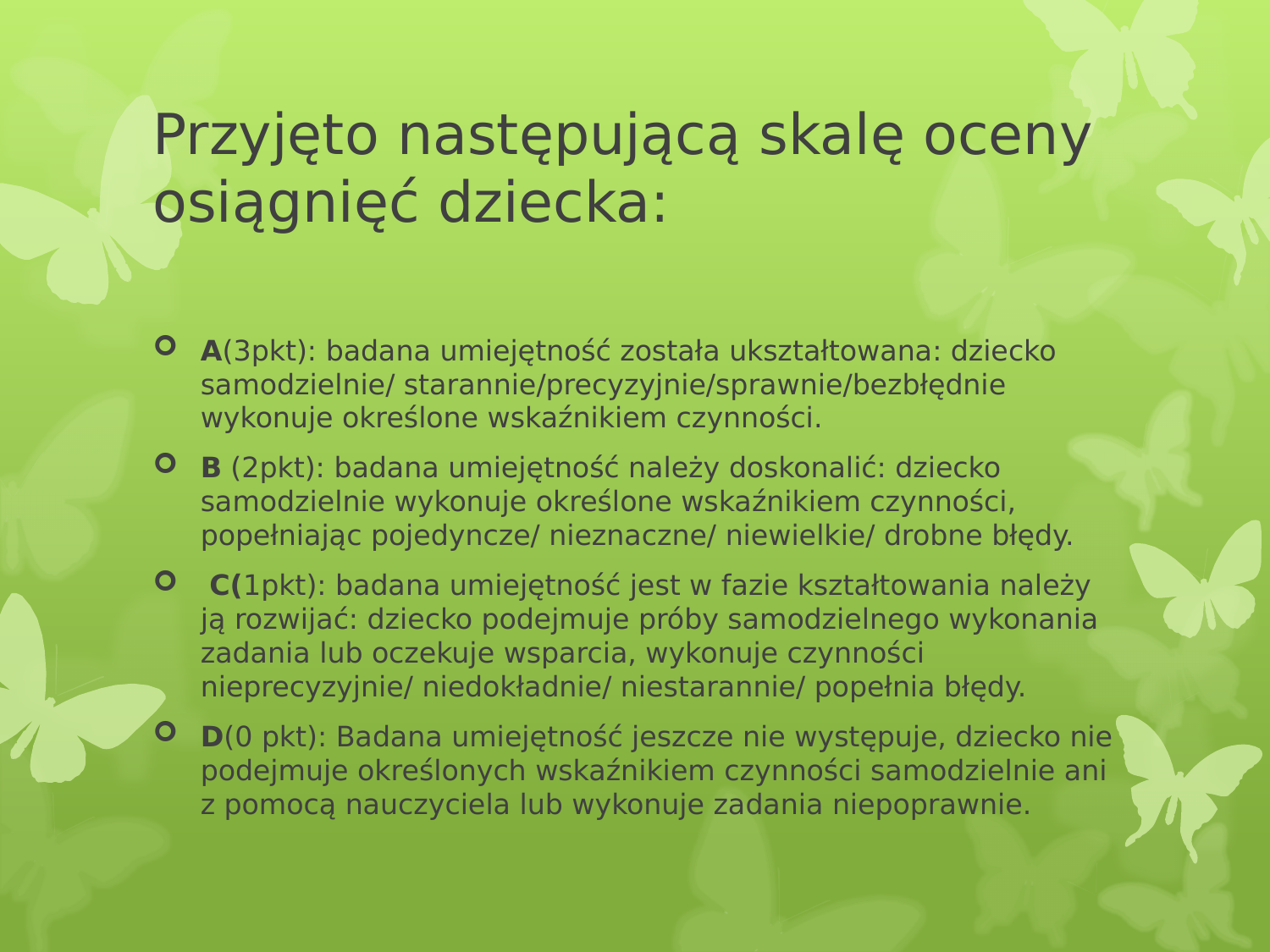

# Przyjęto następującą skalę oceny osiągnięć dziecka:
A(3pkt): badana umiejętność została ukształtowana: dziecko samodzielnie/ starannie/precyzyjnie/sprawnie/bezbłędnie wykonuje określone wskaźnikiem czynności.
B (2pkt): badana umiejętność należy doskonalić: dziecko samodzielnie wykonuje określone wskaźnikiem czynności, popełniając pojedyncze/ nieznaczne/ niewielkie/ drobne błędy.
 C(1pkt): badana umiejętność jest w fazie kształtowania należy ją rozwijać: dziecko podejmuje próby samodzielnego wykonania zadania lub oczekuje wsparcia, wykonuje czynności nieprecyzyjnie/ niedokładnie/ niestarannie/ popełnia błędy.
D(0 pkt): Badana umiejętność jeszcze nie występuje, dziecko nie podejmuje określonych wskaźnikiem czynności samodzielnie ani z pomocą nauczyciela lub wykonuje zadania niepoprawnie.